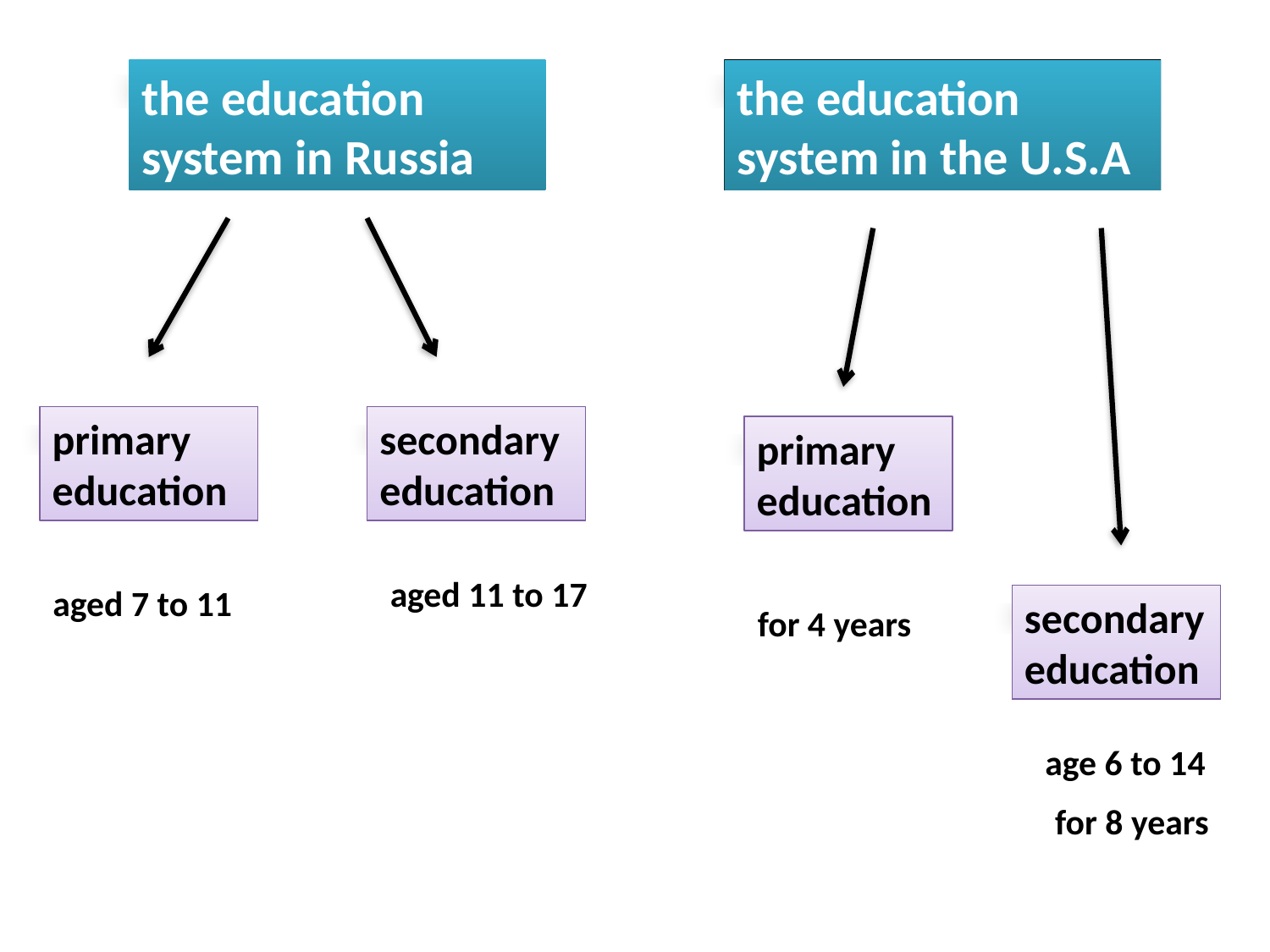

the education system in Russia
the education system in the U.S.A
primary education
secondary education
primary education
aged 11 to 17
aged 7 to 11
secondary education
for 4 years
age 6 to 14
for 8 years